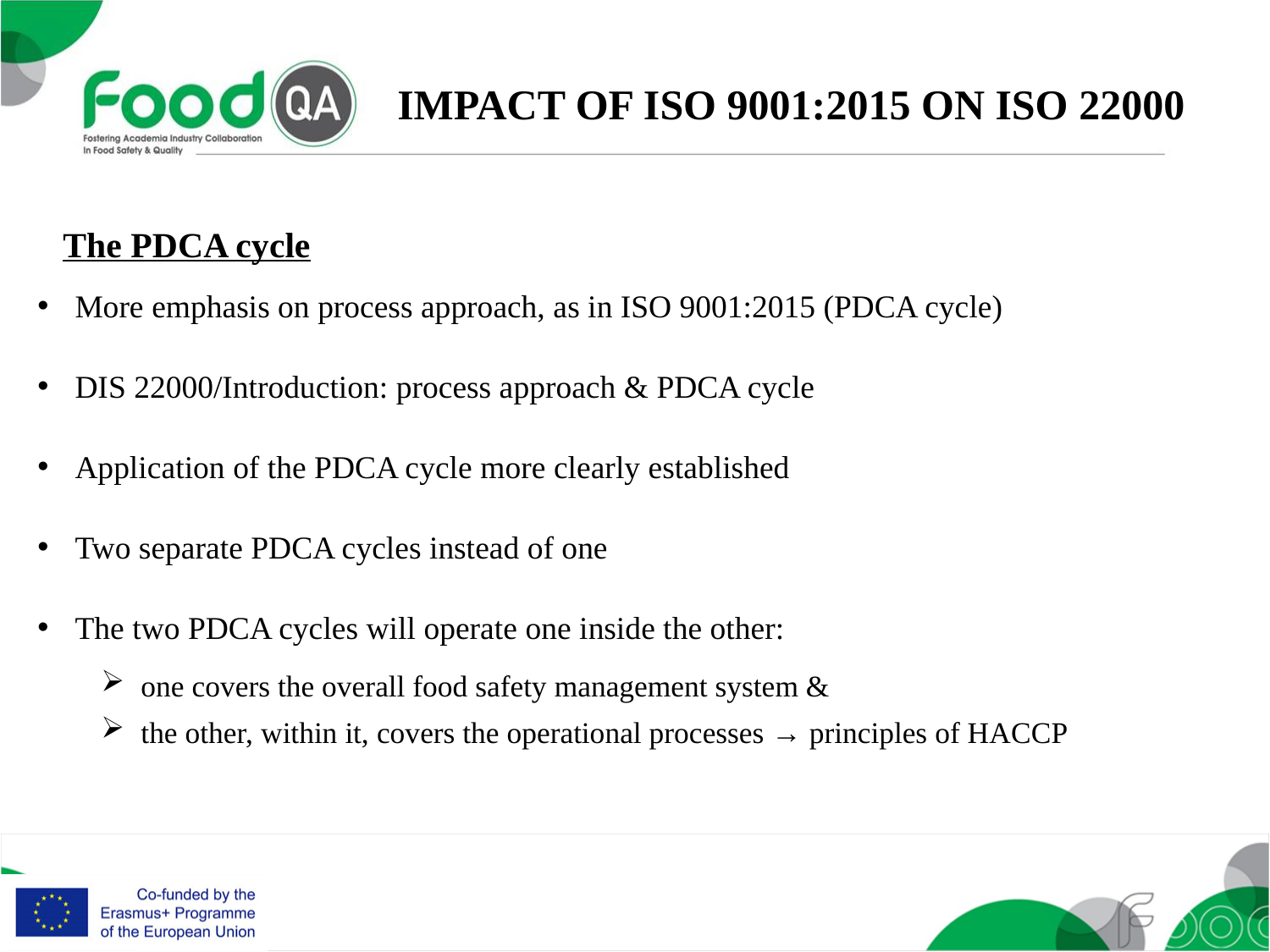

IMPACT OF ISO 9001:2015 ON ISO 22000
The PDCA cycle
More emphasis on process approach, as in ISO 9001:2015 (PDCA cycle)
DIS 22000/Introduction: process approach & PDCA cycle
Application of the PDCA cycle more clearly established
Two separate PDCA cycles instead of one
The two PDCA cycles will operate one inside the other:
one covers the overall food safety management system &
the other, within it, covers the operational processes → principles of HACCP